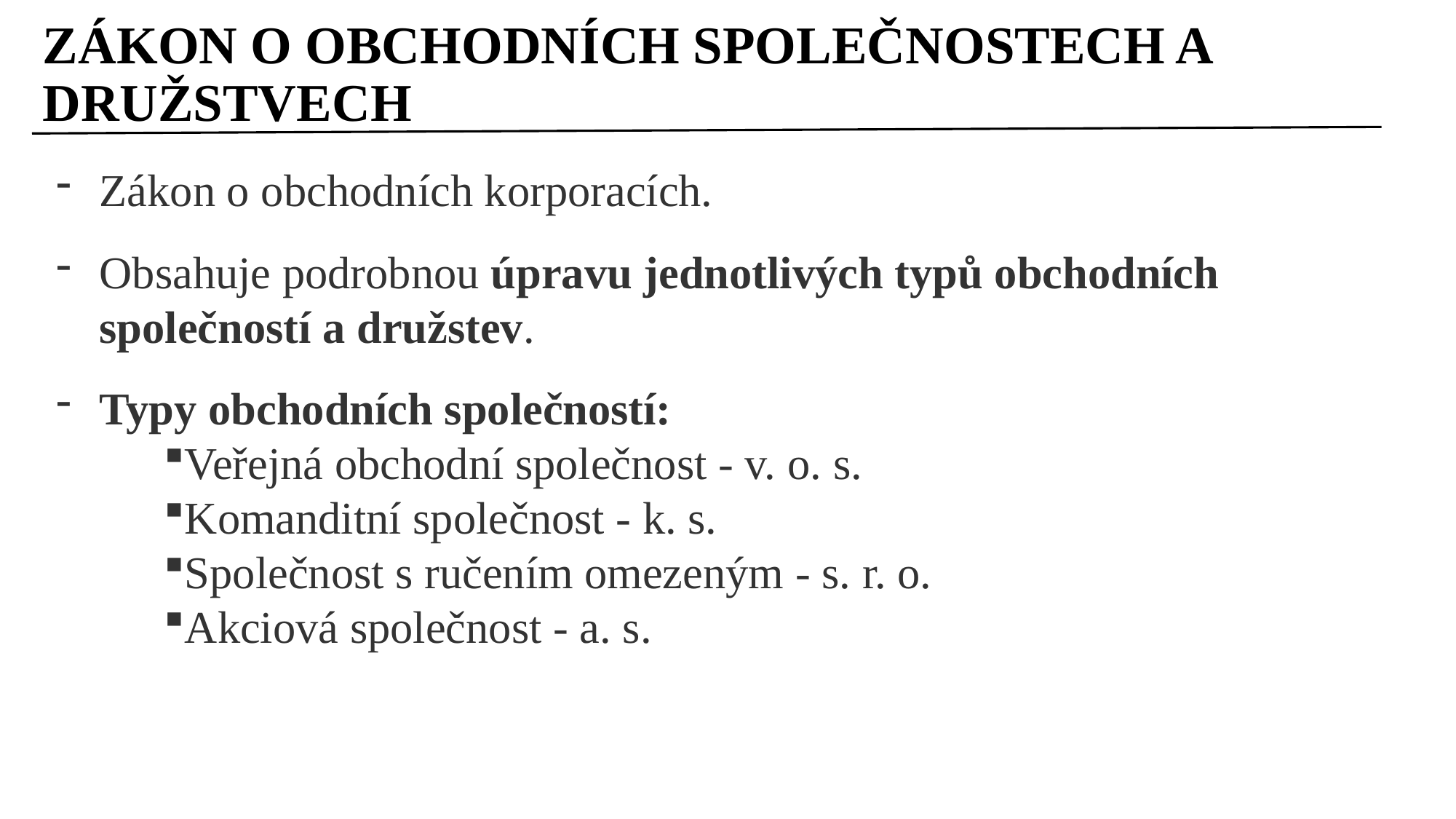

# ZÁKON O OBCHODNÍCH SPOLEČNOSTECH A DRUŽSTVECH
Zákon o obchodních korporacích.
Obsahuje podrobnou úpravu jednotlivých typů obchodních společností a družstev.
Typy obchodních společností:
Veřejná obchodní společnost - v. o. s.
Komanditní společnost - k. s.
Společnost s ručením omezeným - s. r. o.
Akciová společnost - a. s.